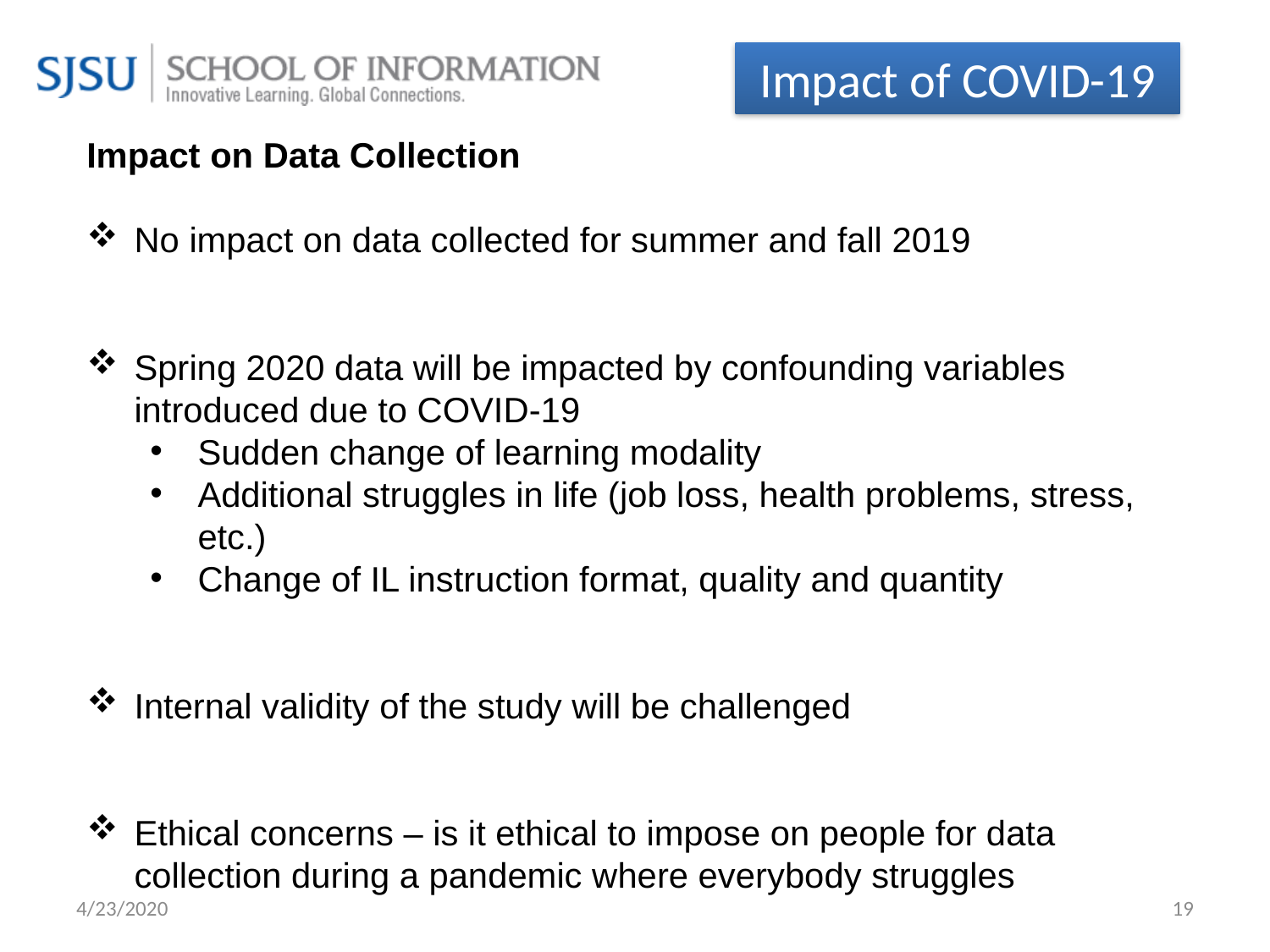

Impact of COVID-19
Impact on Data Collection

No impact on data collected for summer and fall 2019

Spring 2020 data will be impacted by confounding variables introduced due to COVID-19
Sudden change of learning modality
Additional struggles in life (job loss, health problems, stress, etc.)
Change of IL instruction format, quality and quantity

Internal validity of the study will be challenged

Ethical concerns – is it ethical to impose on people for data collection during a pandemic where everybody struggles
4/23/2020
19